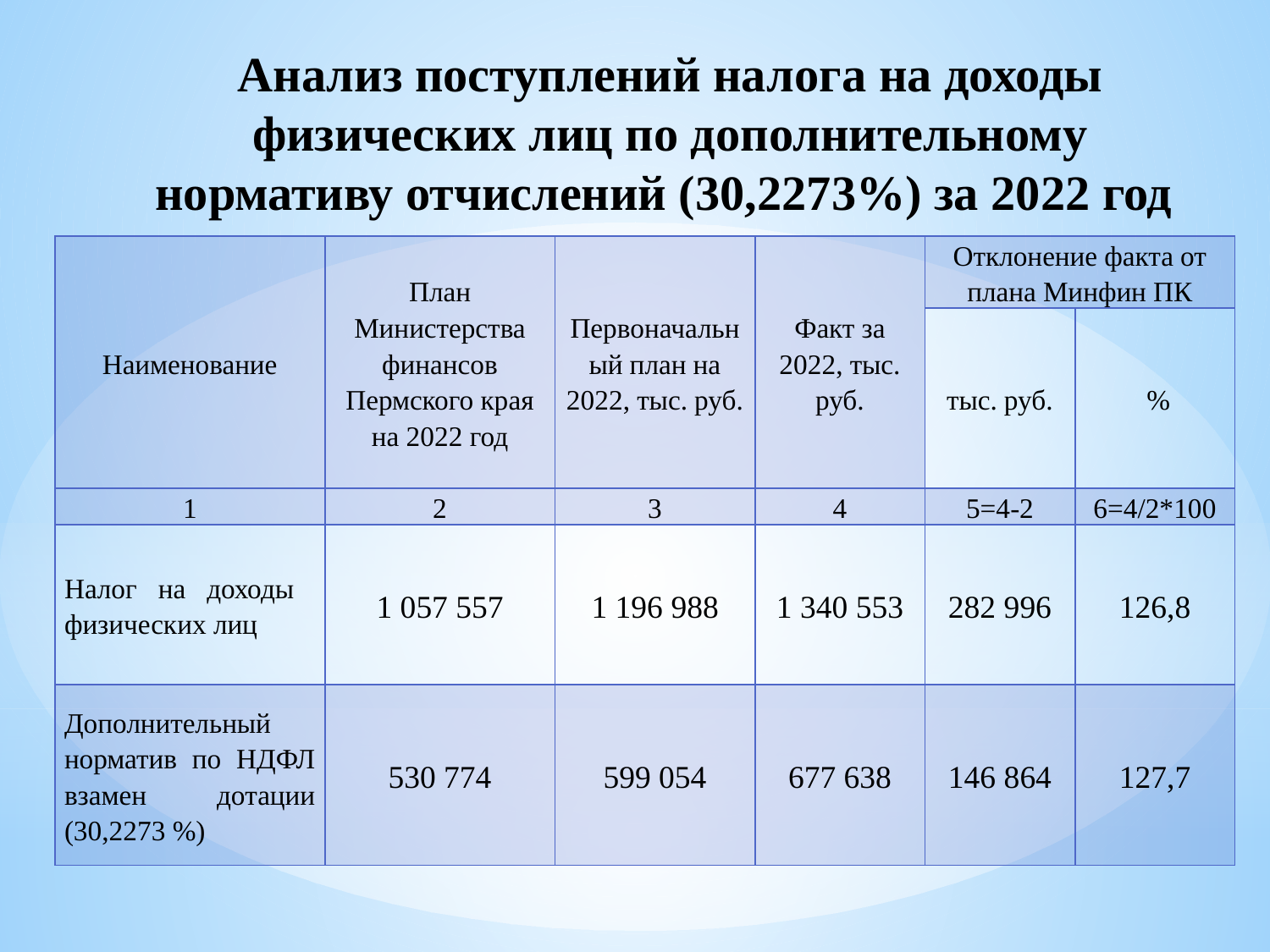

# Анализ поступлений налога на доходы физических лиц по дополнительному нормативу отчислений (30,2273%) за 2022 год
| Наименование | План Министерства финансов Пермского края на 2022 год | Первоначальный план на 2022, тыс. руб. | Факт за 2022, тыс. руб. | Отклонение факта от плана Минфин ПК |  |
| --- | --- | --- | --- | --- | --- |
|  |  |  |  | тыс. руб. | % |
| 1 | 2 | 3 | 4 | 5=4-2 | 6=4/2\*100 |
| Налог на доходы физических лиц | 1 057 557 | 1 196 988 | 1 340 553 | 282 996 | 126,8 |
| Дополнительный норматив по НДФЛ взамен дотации (30,2273 %) | 530 774 | 599 054 | 677 638 | 146 864 | 127,7 |